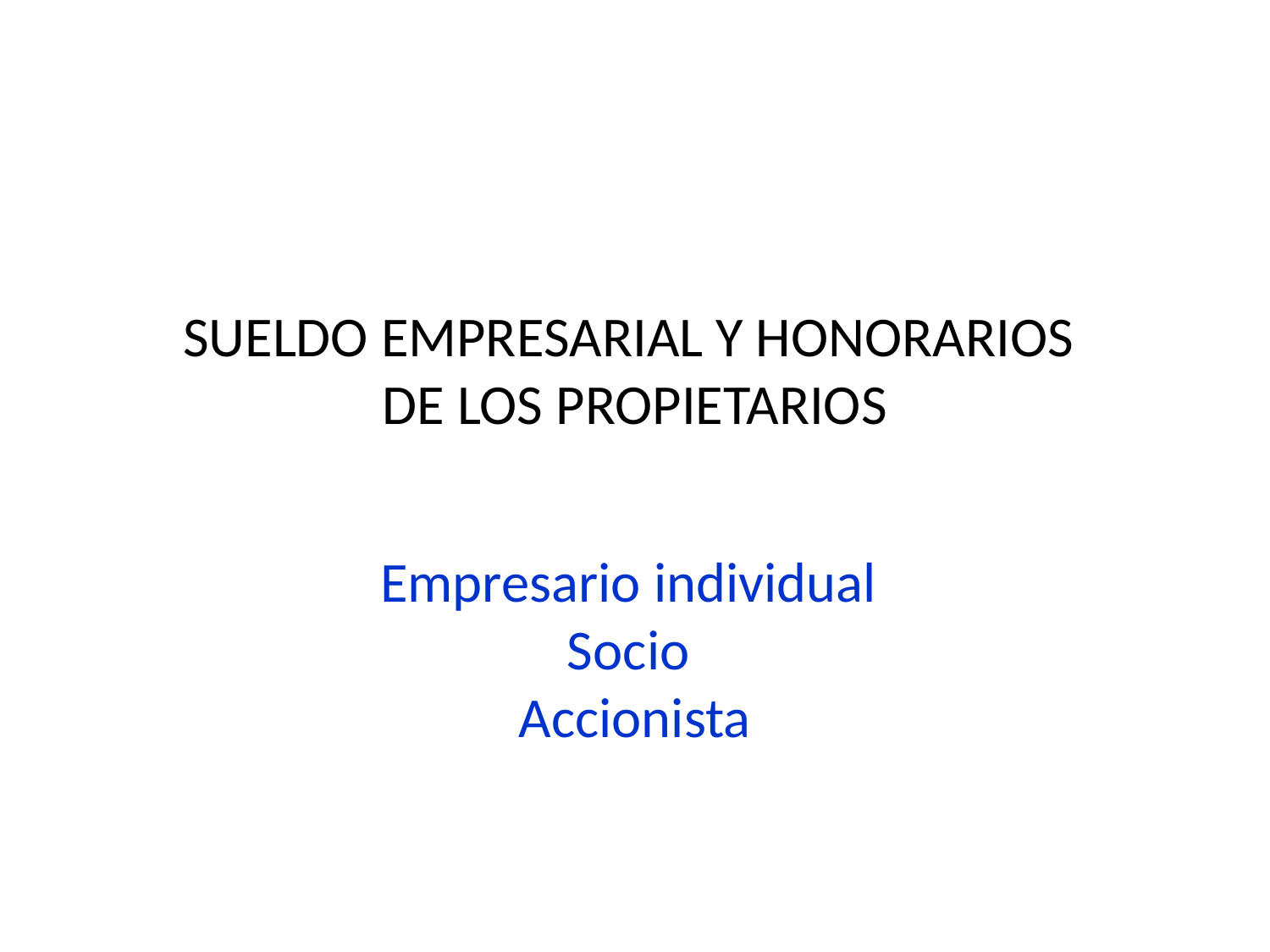

# SUELDO EMPRESARIAL Y HONORARIOS DE LOS PROPIETARIOS
Empresario individual
Socio
Accionista